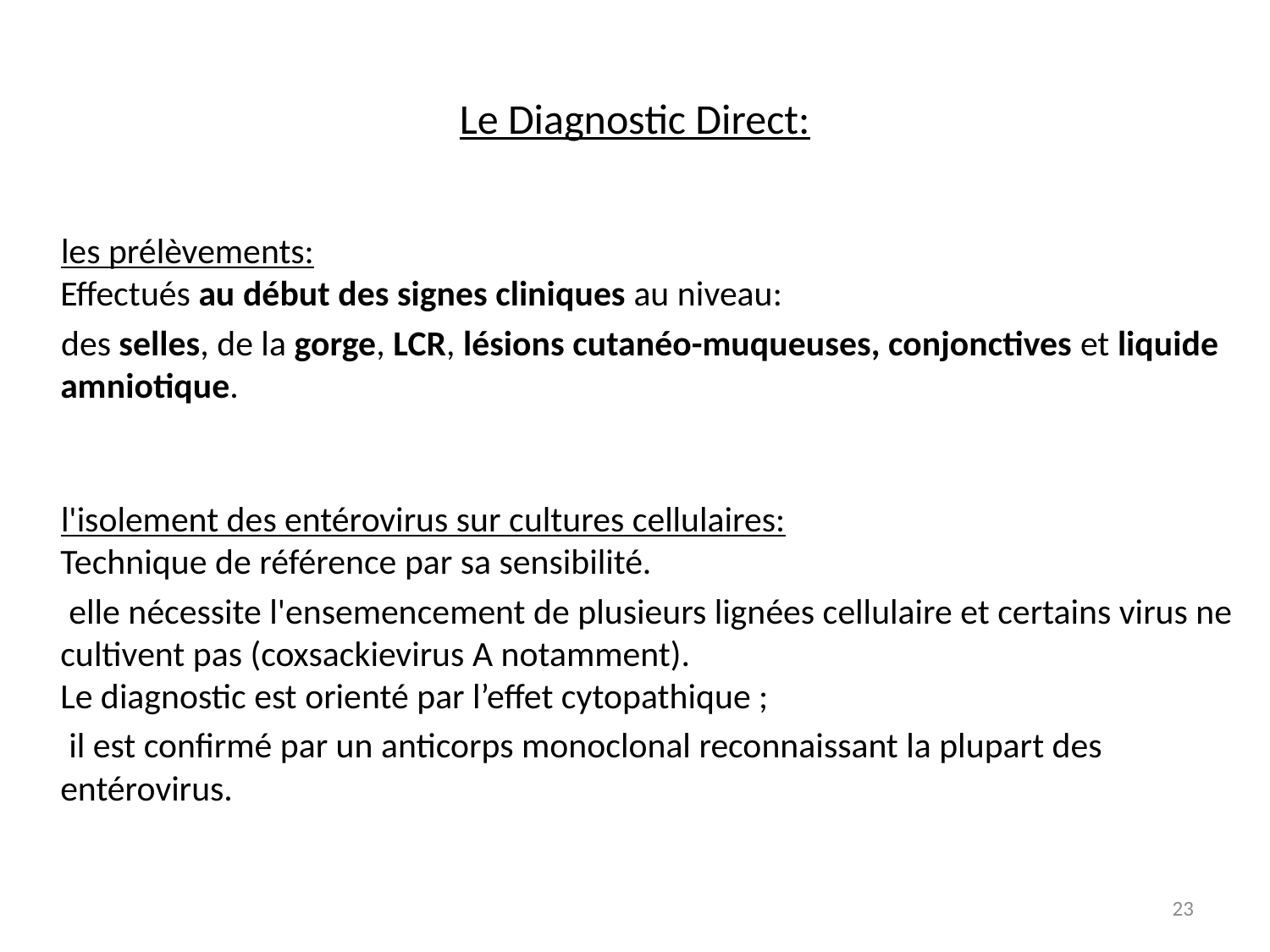

# Le Diagnostic Direct:
      les prélèvements:
Effectués au début des signes cliniques au niveau:
      des selles, de la gorge, LCR, lésions cutanéo-muqueuses, conjonctives et liquide amniotique.
      l'isolement des entérovirus sur cultures cellulaires:
Technique de référence par sa sensibilité.
       elle nécessite l'ensemencement de plusieurs lignées cellulaire et certains virus ne cultivent pas (coxsackievirus A notamment).
Le diagnostic est orienté par l’effet cytopathique ;
       il est confirmé par un anticorps monoclonal reconnaissant la plupart des entérovirus.

23